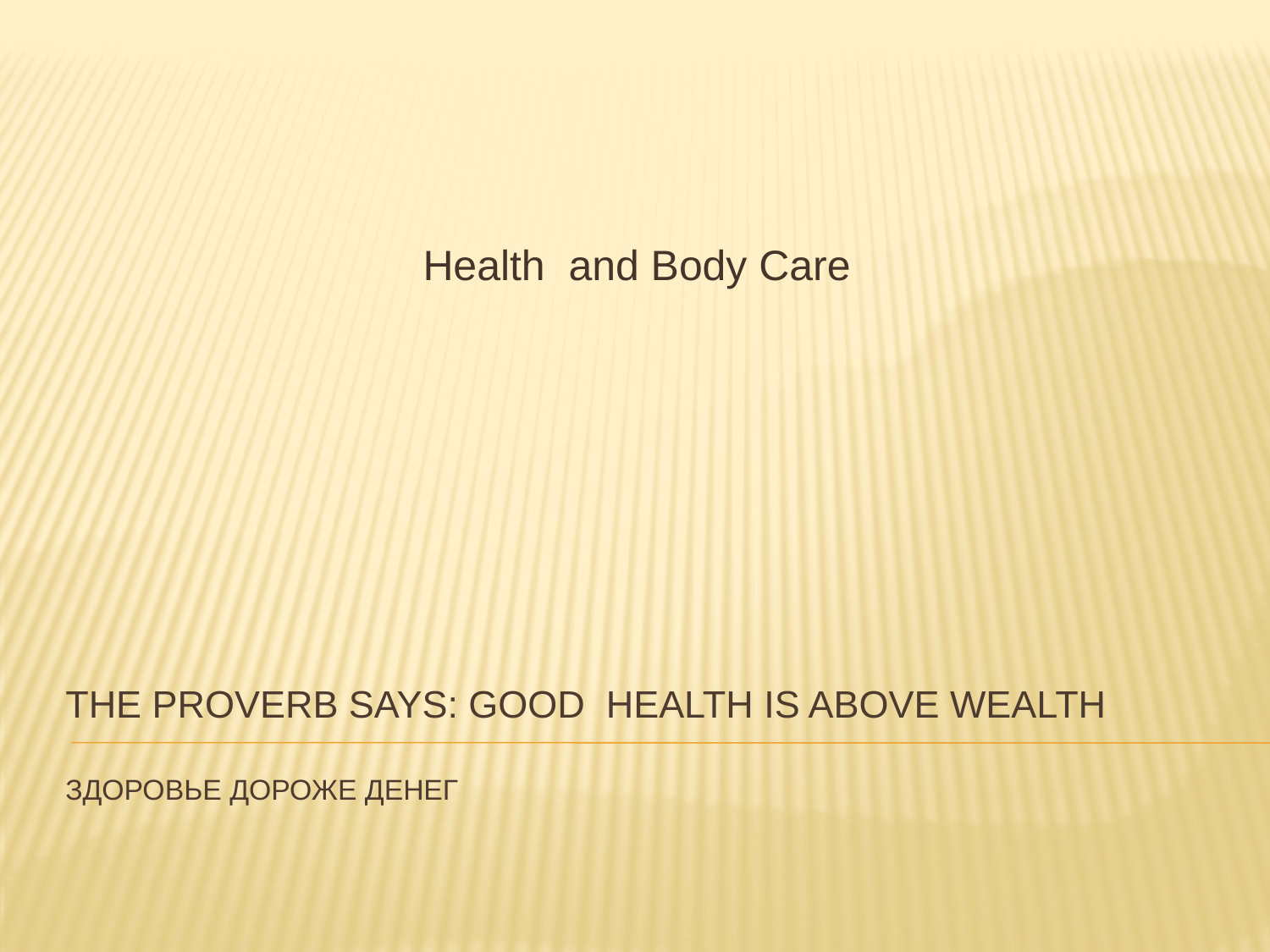

Health  and Body Care
# The pRoverB says: Good  Health is above wealth Здоровье дороже денег